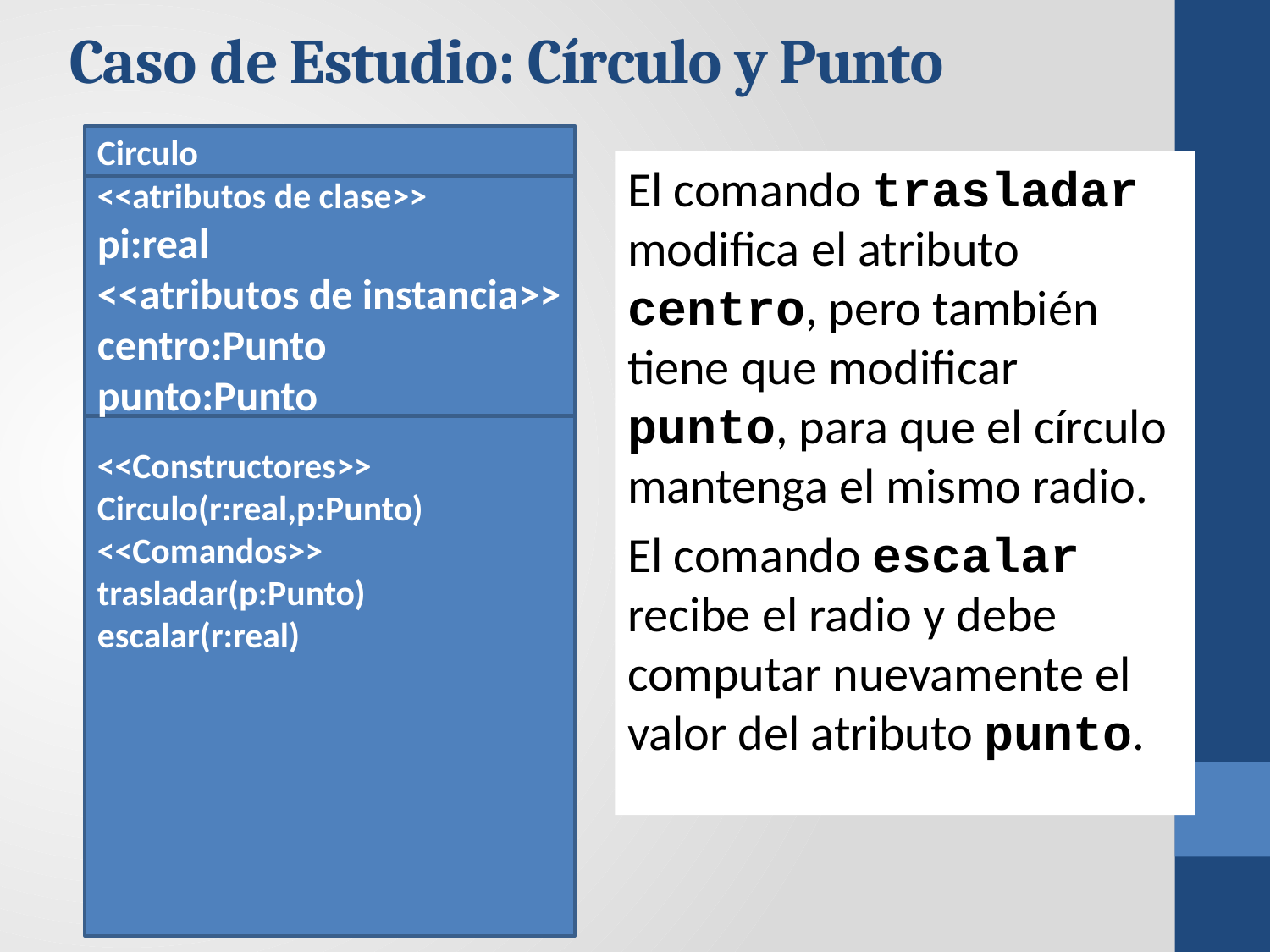

# Caso de Estudio: Círculo y Punto
Circulo
El comando trasladar modifica el atributo centro, pero también tiene que modificar punto, para que el círculo mantenga el mismo radio.
El comando escalar recibe el radio y debe computar nuevamente el valor del atributo punto.

<<atributos de clase>>
pi:real
<<atributos de instancia>>
centro:Punto
punto:Punto
<<Constructores>>
Circulo(r:real,p:Punto)
<<Comandos>>
trasladar(p:Punto)
escalar(r:real)